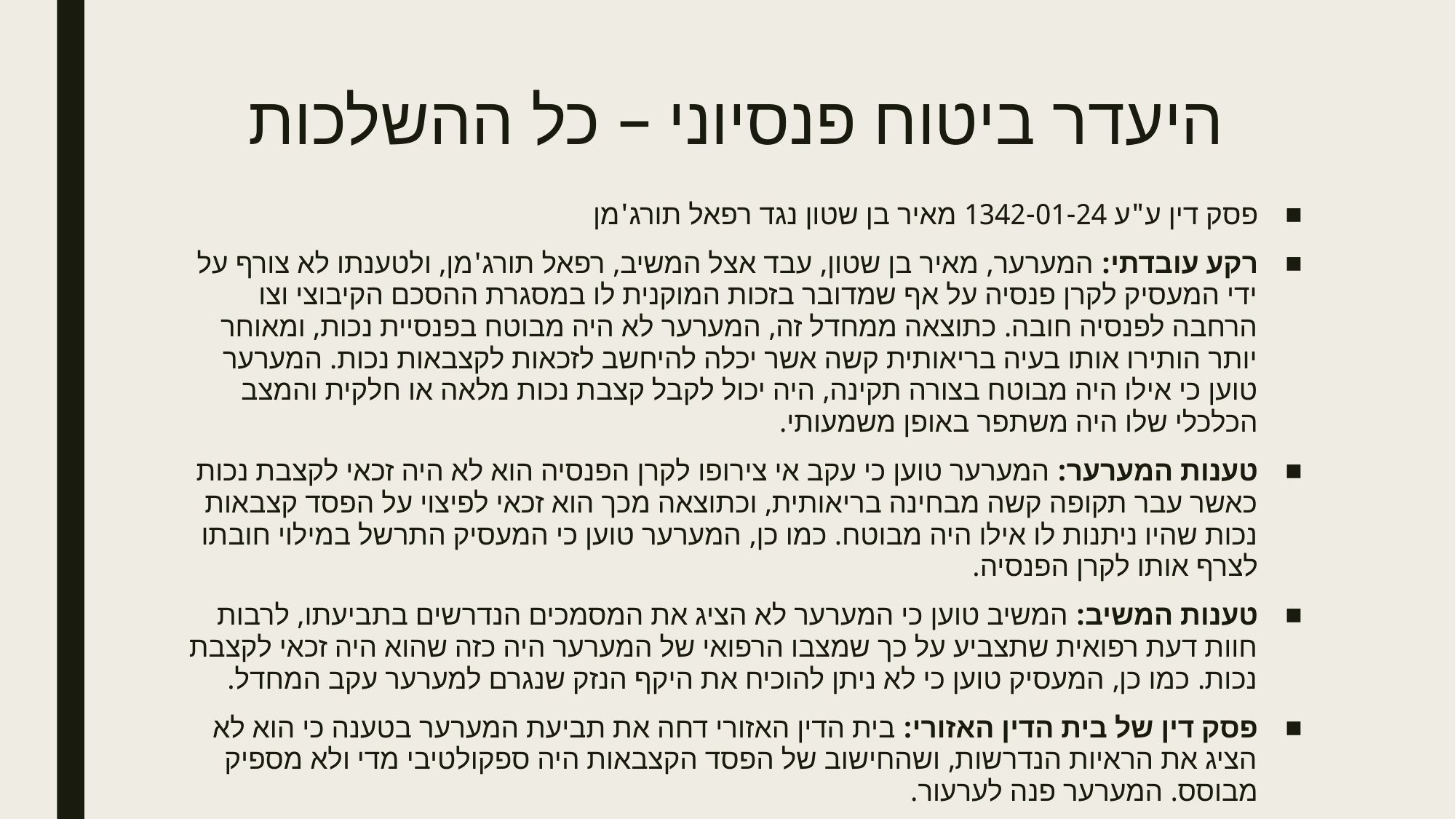

# היעדר ביטוח פנסיוני – כל ההשלכות
פסק דין ע"ע 1342-01-24 מאיר בן שטון נגד רפאל תורג'מן
רקע עובדתי: המערער, מאיר בן שטון, עבד אצל המשיב, רפאל תורג'מן, ולטענתו לא צורף על ידי המעסיק לקרן פנסיה על אף שמדובר בזכות המוקנית לו במסגרת ההסכם הקיבוצי וצו הרחבה לפנסיה חובה. כתוצאה ממחדל זה, המערער לא היה מבוטח בפנסיית נכות, ומאוחר יותר הותירו אותו בעיה בריאותית קשה אשר יכלה להיחשב לזכאות לקצבאות נכות. המערער טוען כי אילו היה מבוטח בצורה תקינה, היה יכול לקבל קצבת נכות מלאה או חלקית והמצב הכלכלי שלו היה משתפר באופן משמעותי.
טענות המערער: המערער טוען כי עקב אי צירופו לקרן הפנסיה הוא לא היה זכאי לקצבת נכות כאשר עבר תקופה קשה מבחינה בריאותית, וכתוצאה מכך הוא זכאי לפיצוי על הפסד קצבאות נכות שהיו ניתנות לו אילו היה מבוטח. כמו כן, המערער טוען כי המעסיק התרשל במילוי חובתו לצרף אותו לקרן הפנסיה.
טענות המשיב: המשיב טוען כי המערער לא הציג את המסמכים הנדרשים בתביעתו, לרבות חוות דעת רפואית שתצביע על כך שמצבו הרפואי של המערער היה כזה שהוא היה זכאי לקצבת נכות. כמו כן, המעסיק טוען כי לא ניתן להוכיח את היקף הנזק שנגרם למערער עקב המחדל.
פסק דין של בית הדין האזורי: בית הדין האזורי דחה את תביעת המערער בטענה כי הוא לא הציג את הראיות הנדרשות, ושהחישוב של הפסד הקצבאות היה ספקולטיבי מדי ולא מספיק מבוסס. המערער פנה לערעור.